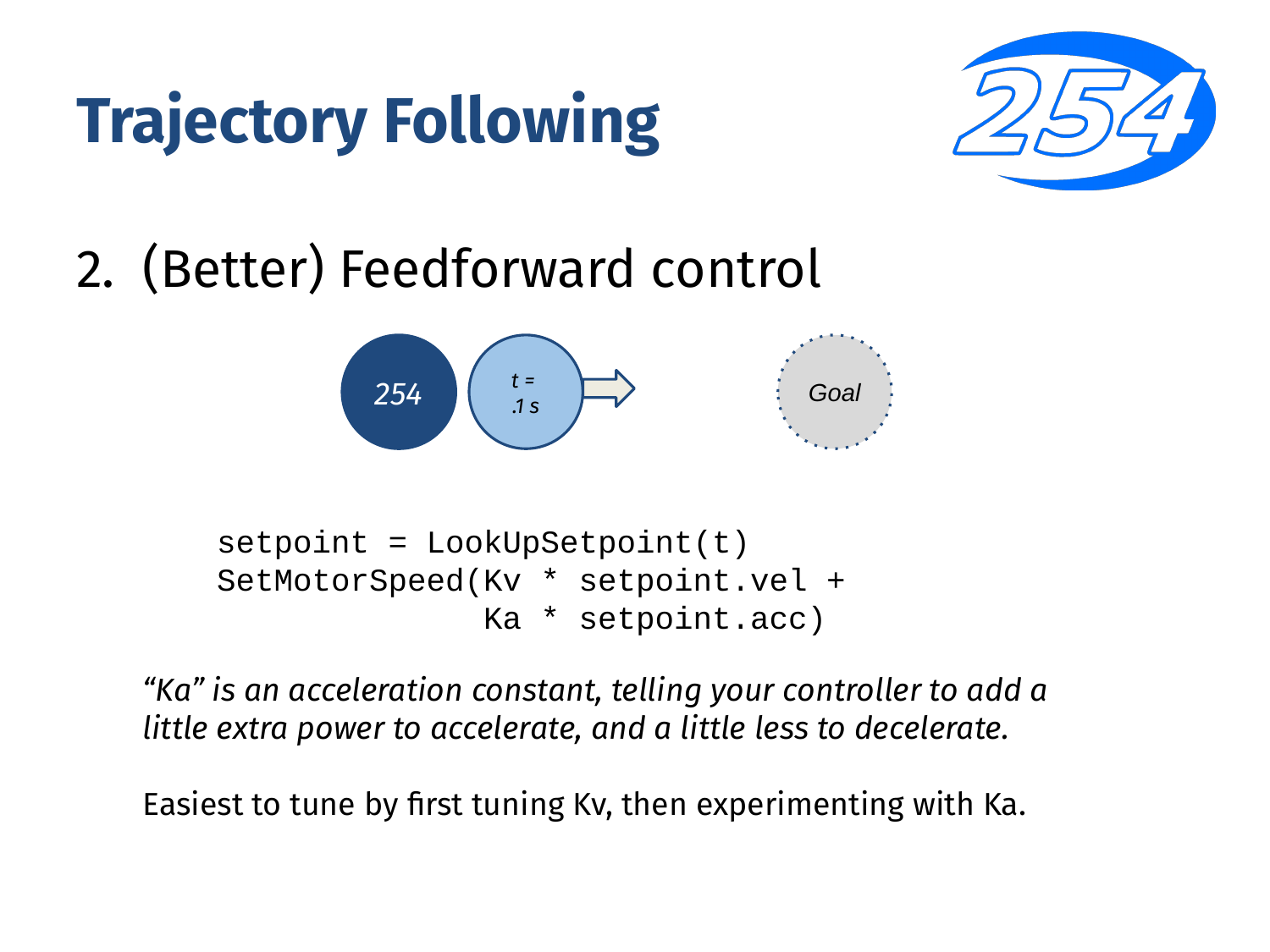

# Trajectory Following
2.  (Better) Feedforward control
254
t =
.1 s
Goal

setpoint = LookUpSetpoint(t)
SetMotorSpeed(Kv * setpoint.vel +
              Ka * setpoint.acc)

“Ka” is an acceleration constant, telling your controller to add a little extra power to accelerate, and a little less to decelerate.

Easiest to tune by first tuning Kv, then experimenting with Ka.